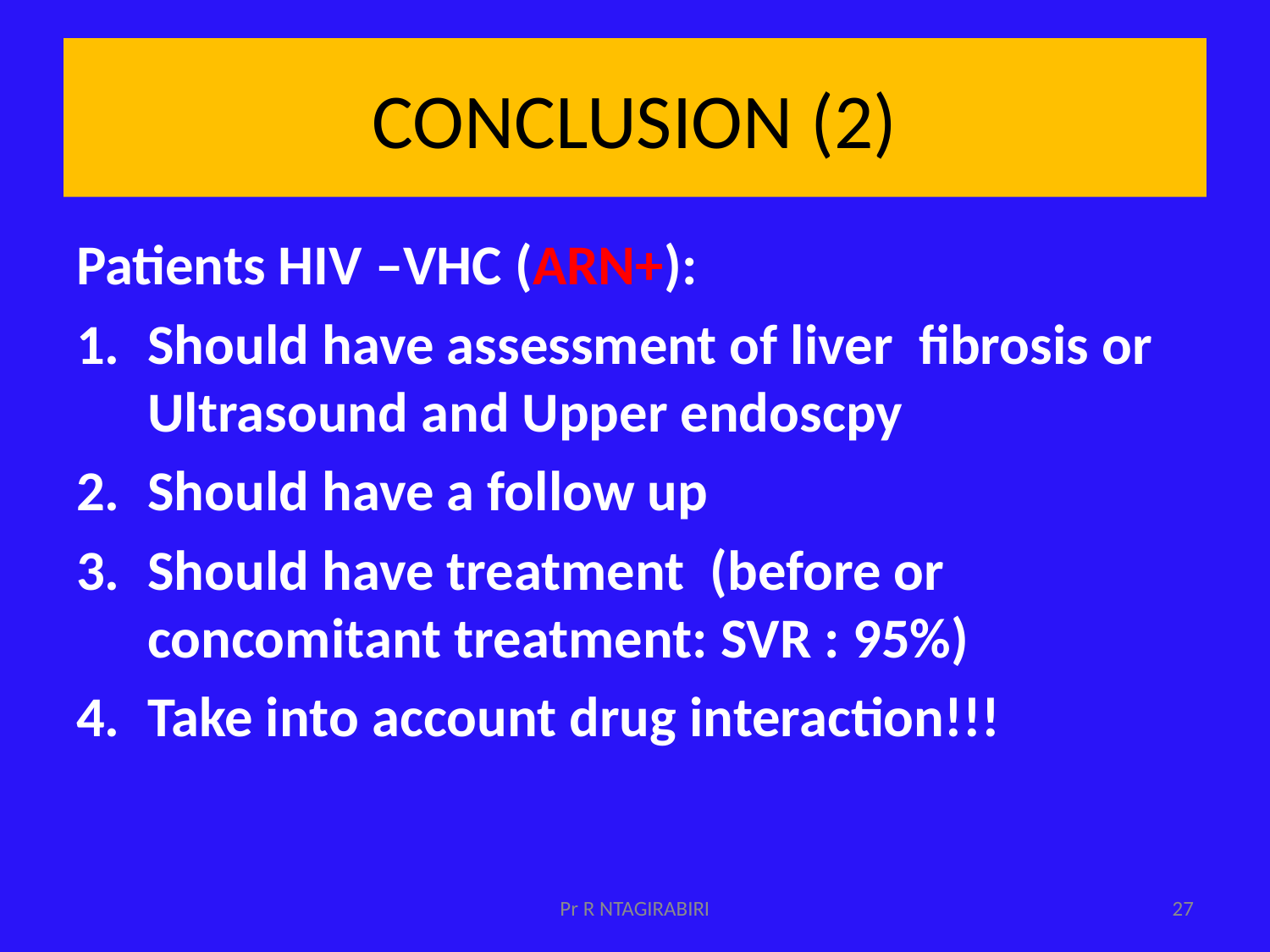

# CONCLUSION (2)
Patients HIV –VHC (ARN+):
Should have assessment of liver  fibrosis or Ultrasound and Upper endoscpy
Should have a follow up
Should have treatment  (before or concomitant treatment: SVR : 95%)
Take into account drug interaction!!!

Pr R NTAGIRABIRI
27